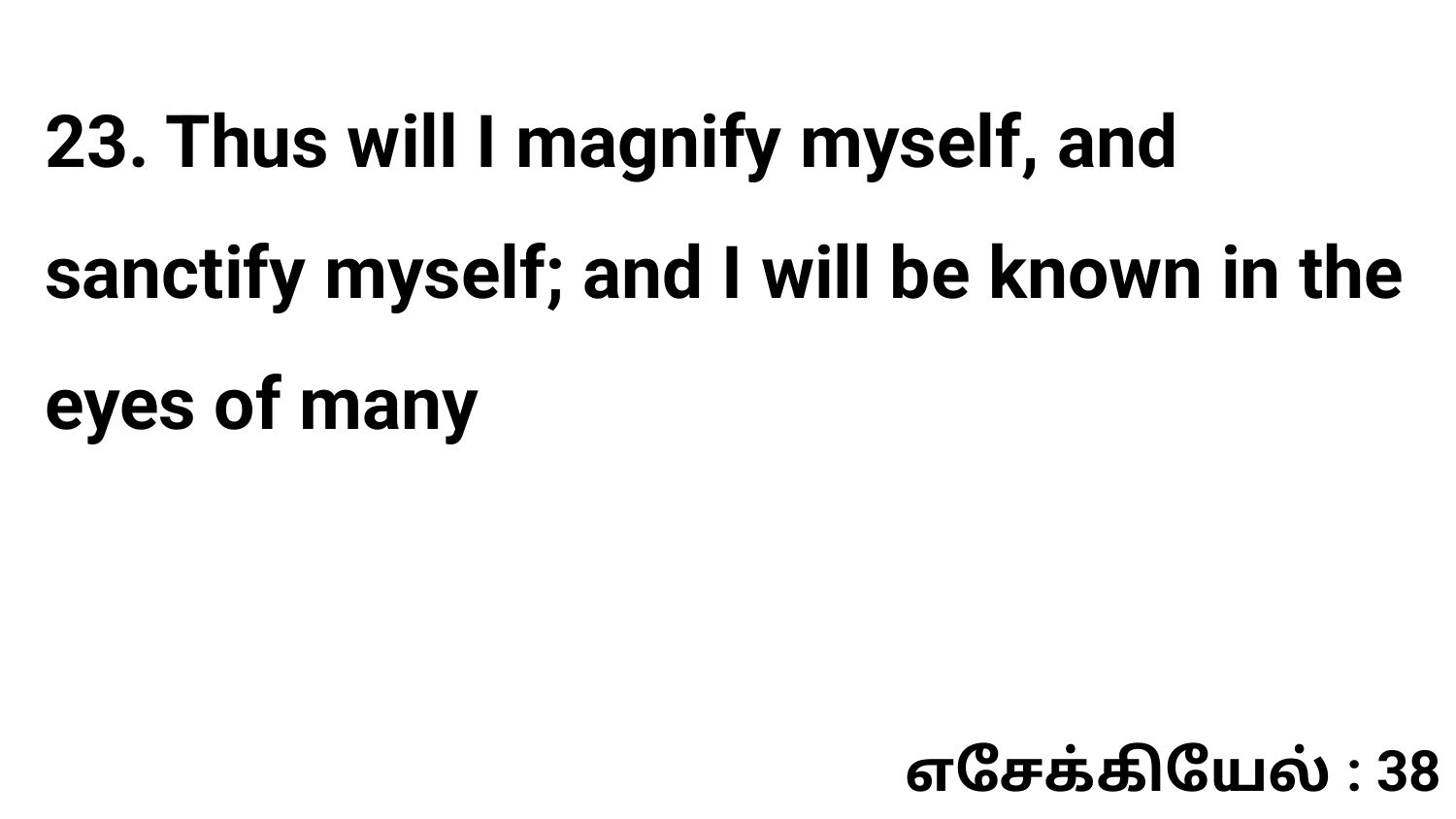

23. Thus will I magnify myself, and sanctify myself; and I will be known in the eyes of many
எசேக்கியேல் : 38